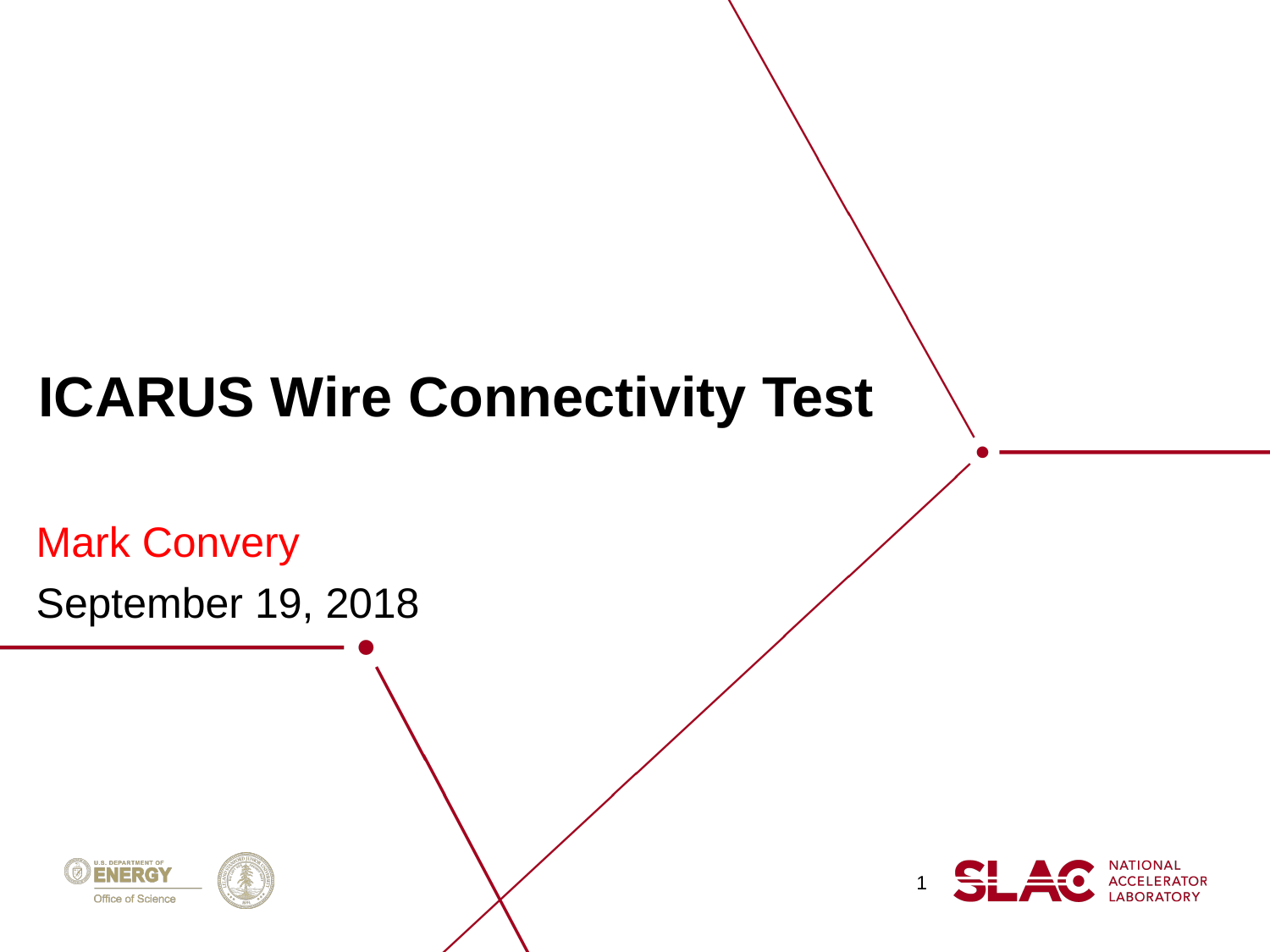

# ICARUS Wire Connectivity Test
Mark Convery
September 19, 2018
1